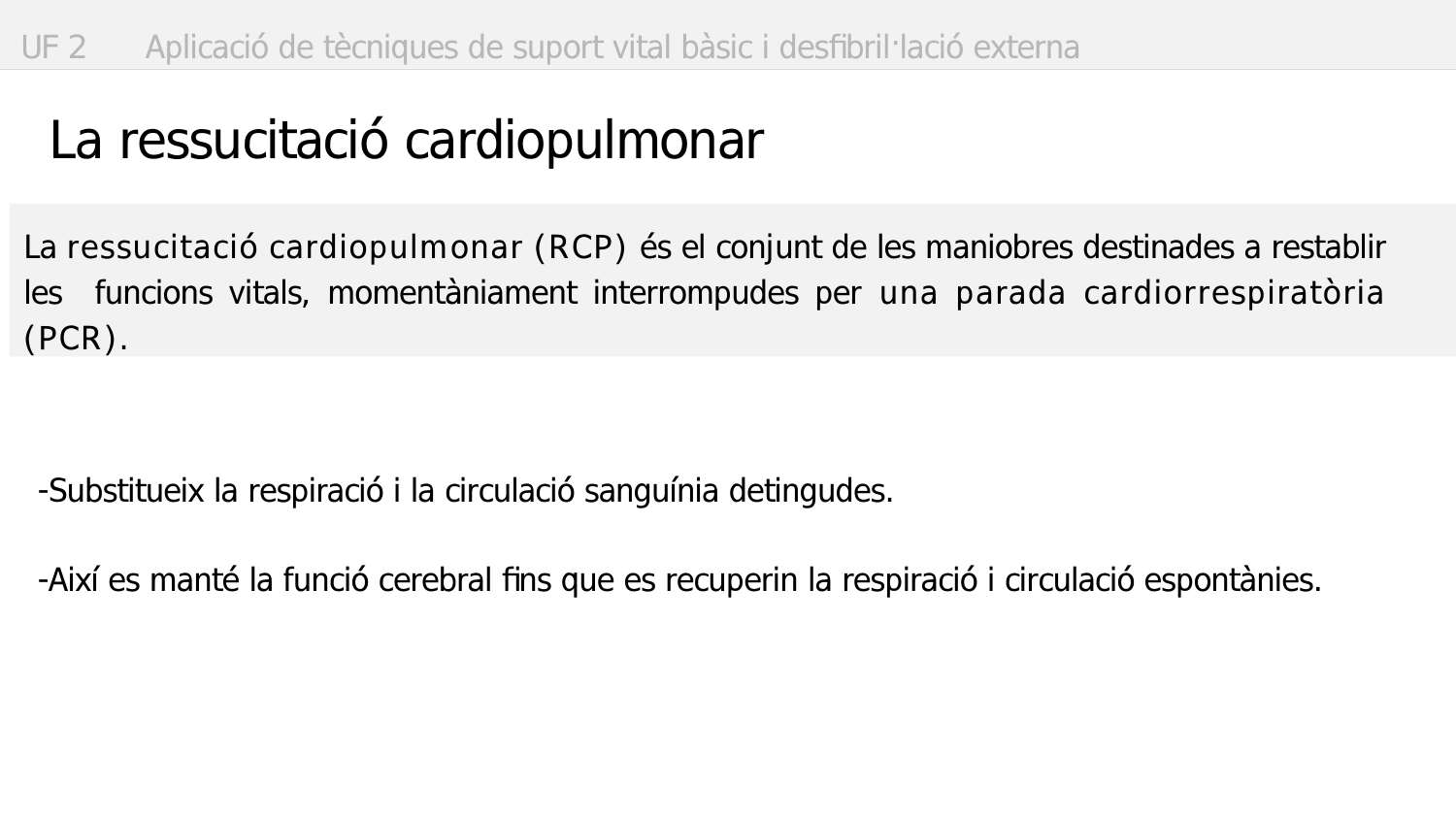

# UF 2      Aplicació de tècniques de suport vital bàsic i desfibril·lació externa
La ressucitació cardiopulmonar
La ressucitació cardiopulmonar (RCP) és el conjunt de les maniobres destinades a restablir les  funcions vitals, momentàniament interrompudes per una parada cardiorrespiratòria (PCR).

-Substitueix la respiració i la circulació sanguínia detingudes.

-Així es manté la funció cerebral fins que es recuperin la respiració i circulació espontànies.